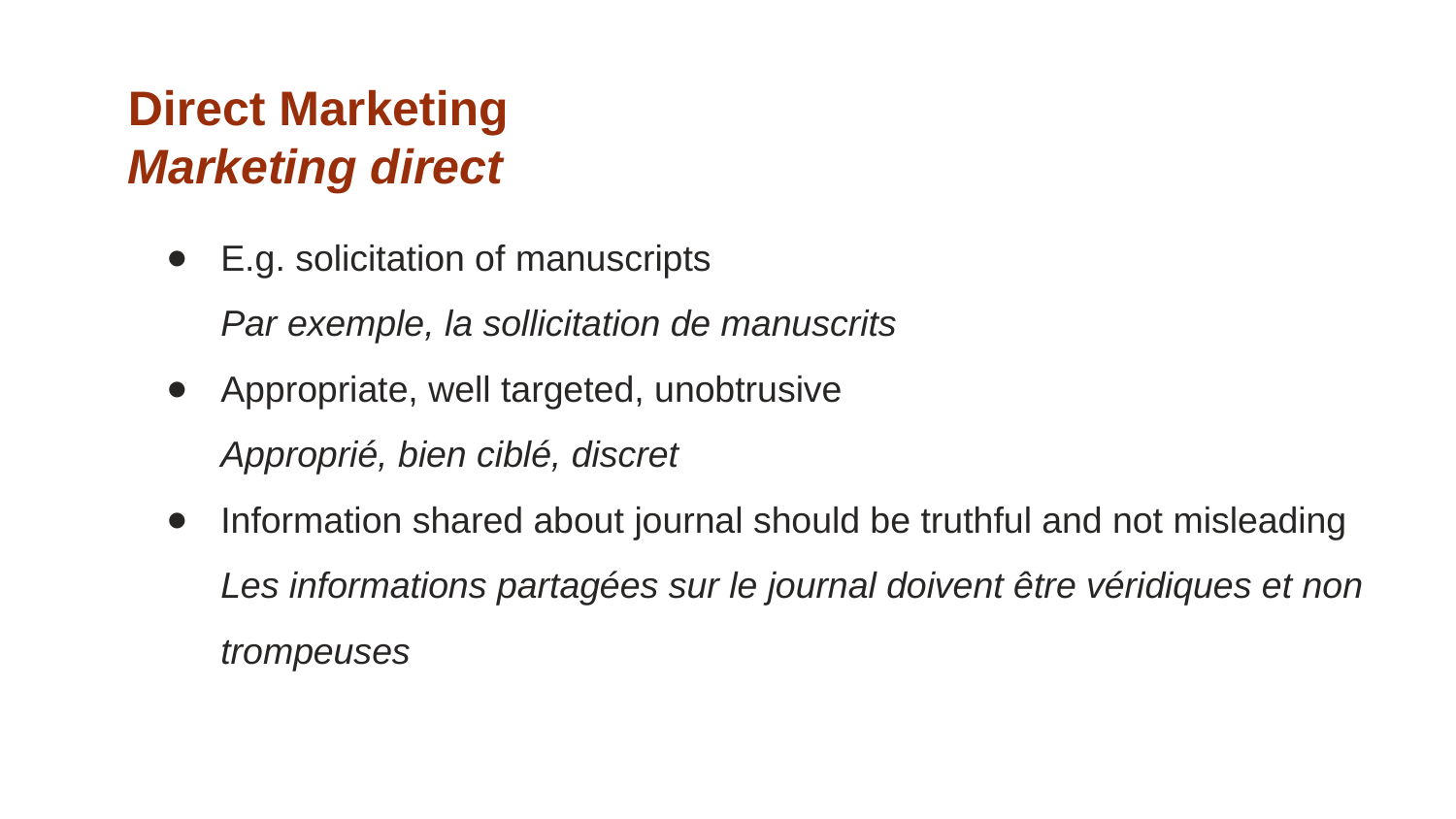

# Direct Marketing Marketing direct
E.g. solicitation of manuscripts
Par exemple, la sollicitation de manuscrits
Appropriate, well targeted, unobtrusive
Approprié, bien ciblé, discret
Information shared about journal should be truthful and not misleading
Les informations partagées sur le journal doivent être véridiques et non trompeuses